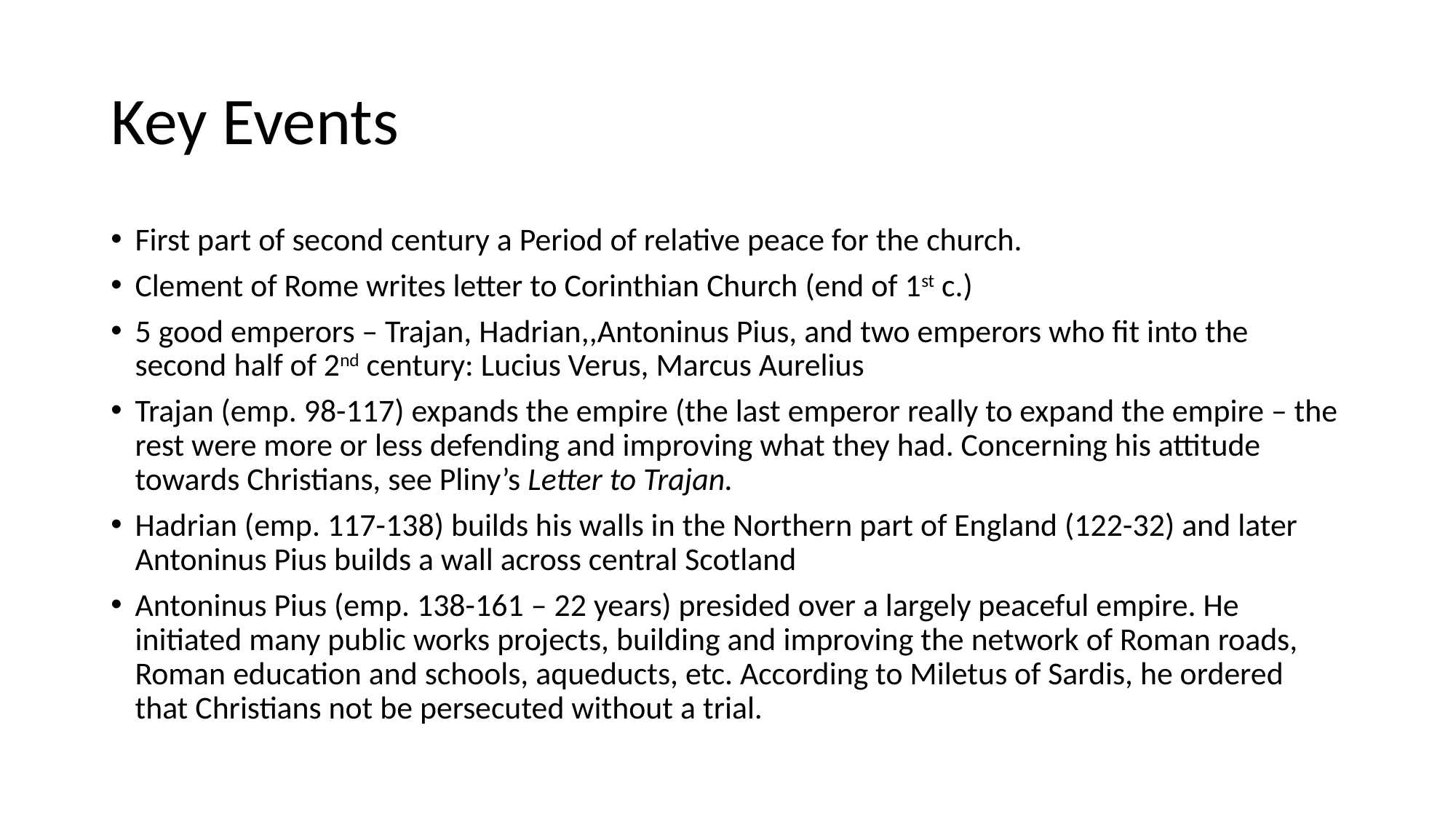

# Key Events
First part of second century a Period of relative peace for the church.
Clement of Rome writes letter to Corinthian Church (end of 1st c.)
5 good emperors – Trajan, Hadrian,,Antoninus Pius, and two emperors who fit into the second half of 2nd century: Lucius Verus, Marcus Aurelius
Trajan (emp. 98-117) expands the empire (the last emperor really to expand the empire – the rest were more or less defending and improving what they had. Concerning his attitude towards Christians, see Pliny’s Letter to Trajan.
Hadrian (emp. 117-138) builds his walls in the Northern part of England (122-32) and later Antoninus Pius builds a wall across central Scotland
Antoninus Pius (emp. 138-161 – 22 years) presided over a largely peaceful empire. He initiated many public works projects, building and improving the network of Roman roads, Roman education and schools, aqueducts, etc. According to Miletus of Sardis, he ordered that Christians not be persecuted without a trial.